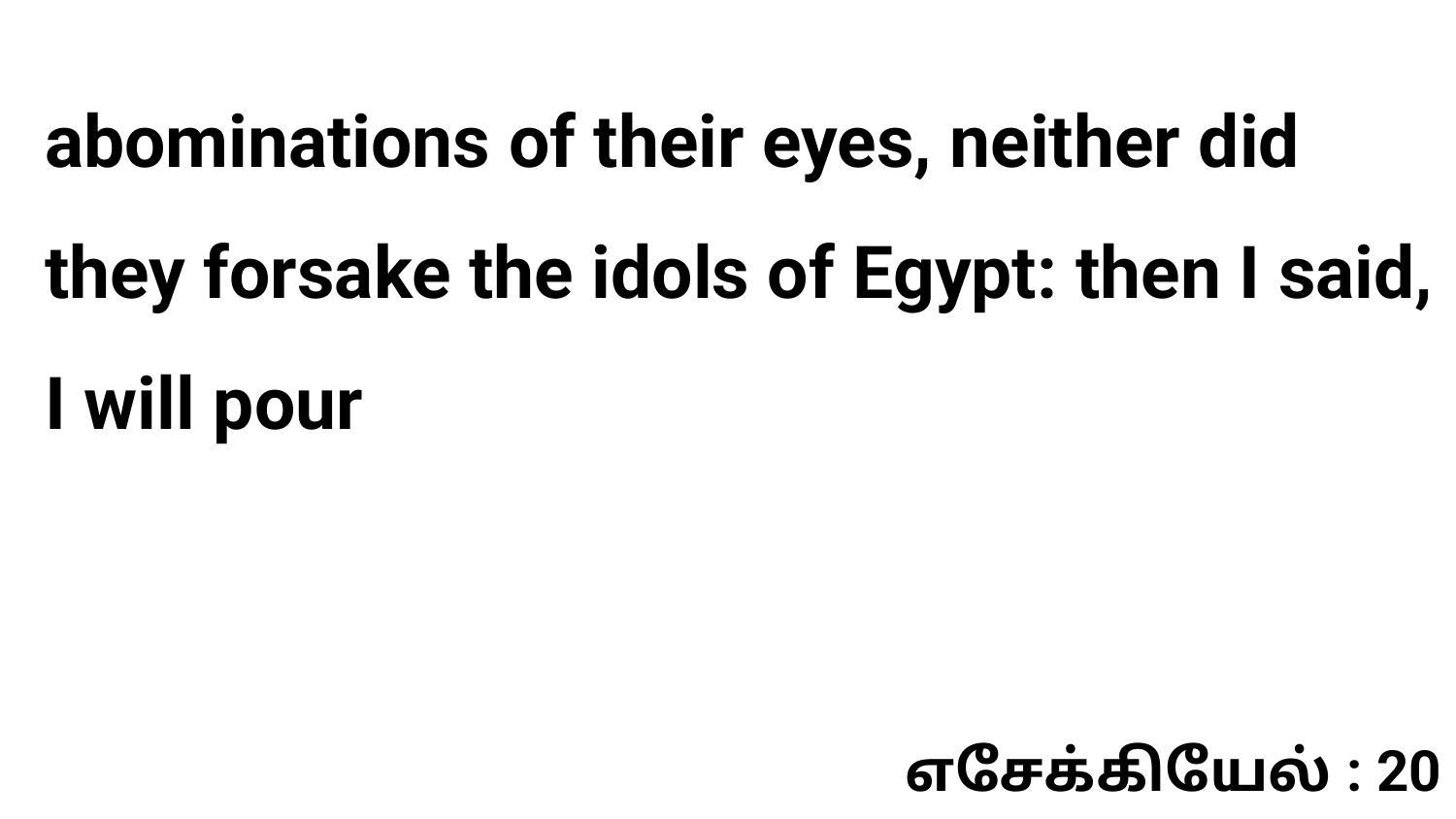

abominations of their eyes, neither did they forsake the idols of Egypt: then I said, I will pour
எசேக்கியேல் : 20